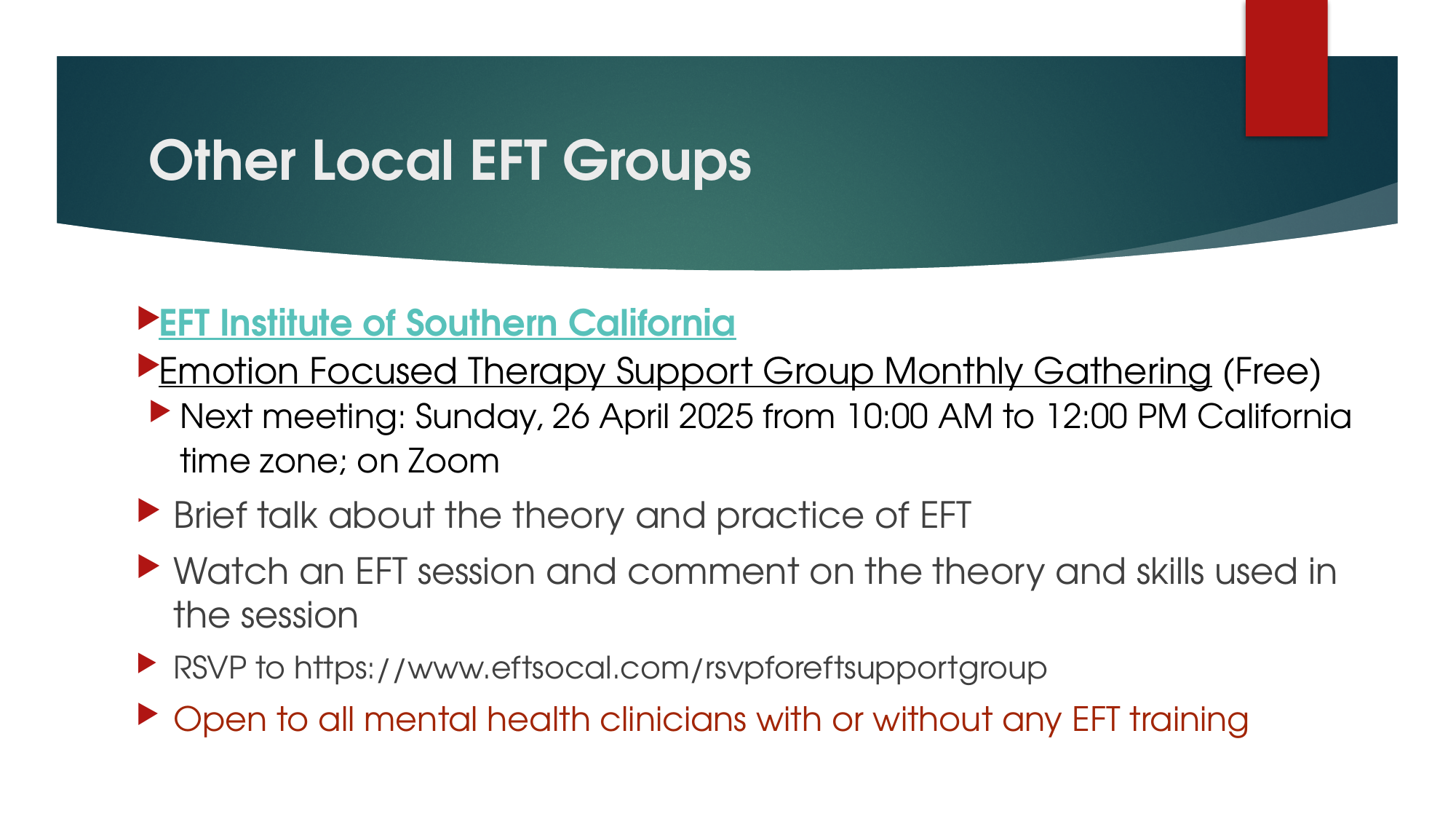

# Other Local EFT Groups
EFT Institute of Southern California
Emotion Focused Therapy Support Group Monthly Gathering (Free)
Next meeting: Sunday, 26 April 2025 from 10:00 AM to 12:00 PM California time zone; on Zoom
Brief talk about the theory and practice of EFT
Watch an EFT session and comment on the theory and skills used in the session
RSVP to https://www.eftsocal.com/rsvpforeftsupportgroup
Open to all mental health clinicians with or without any EFT training